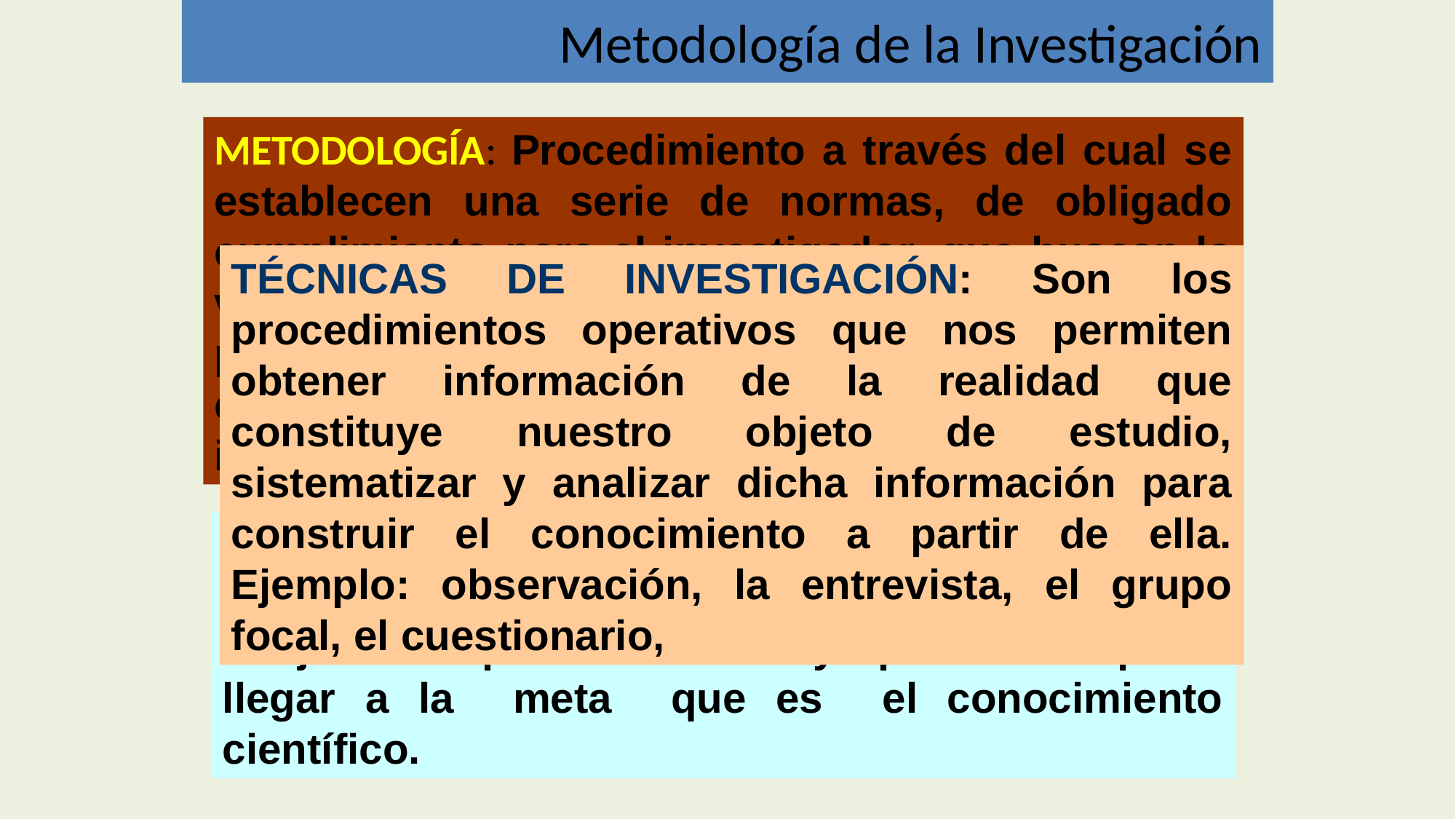

Metodología de la Investigación
METODOLOGÍA: Procedimiento a través del cual se establecen una serie de normas, de obligado cumplimiento para el investigador, que buscan la validez lógica de la realidad investigada en pos de posibilitar la predicción y la explicación de cuestiones significativas, finalidad última de la investigación científica.
TÉCNICAS DE INVESTIGACIÓN: Son los procedimientos operativos que nos permiten obtener información de la realidad que constituye nuestro objeto de estudio, sistematizar y analizar dicha información para construir el conocimiento a partir de ella. Ejemplo: observación, la entrevista, el grupo focal, el cuestionario,
MÉTODO: (proviene del griego Methodos, vía camino para llegar a un fin) que constituye el conjunto de procedimientos y operaciones para  llegar a la  meta  que es  el conocimiento científico.